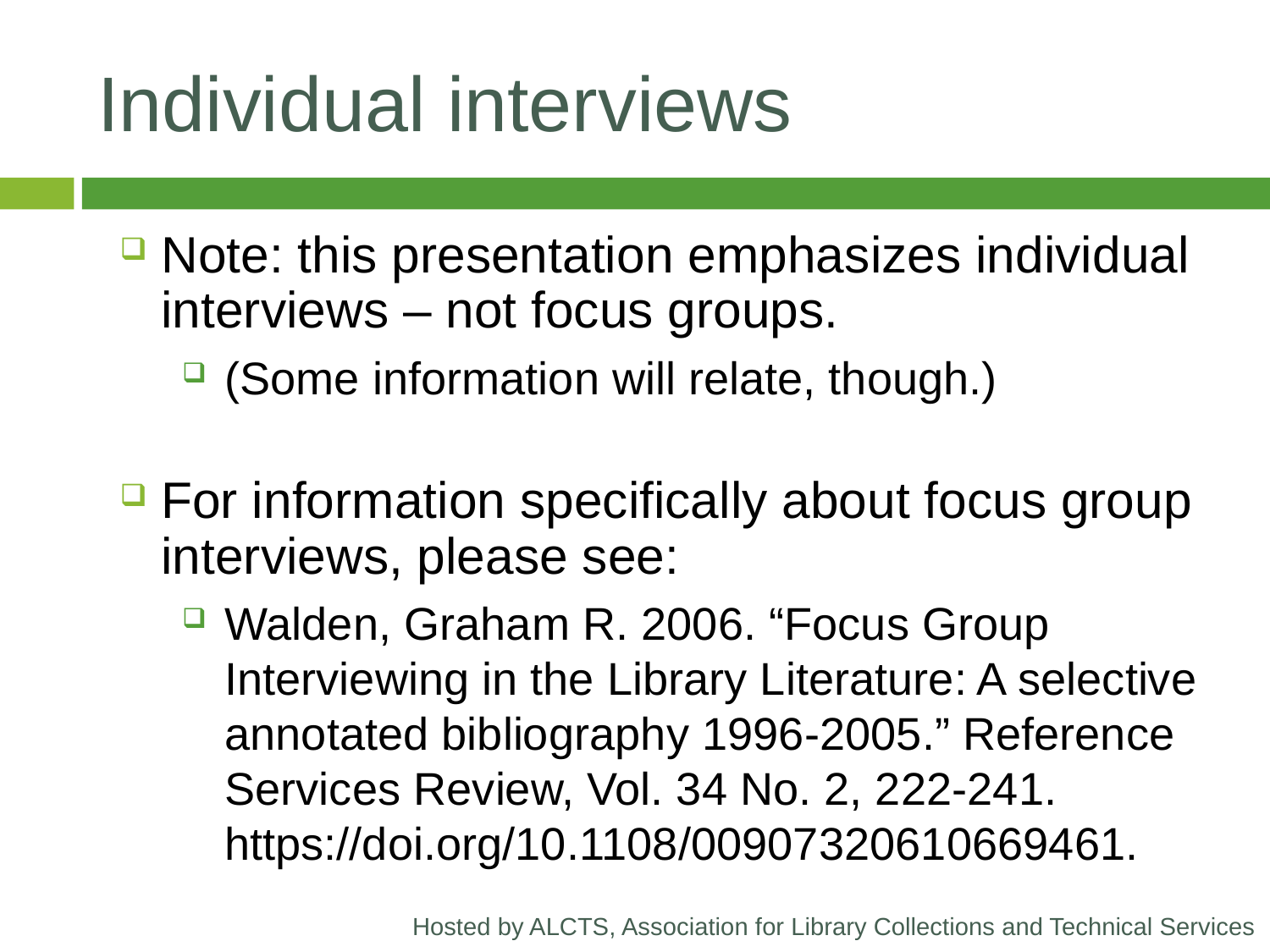

# Individual interviews
Note: this presentation emphasizes individual interviews – not focus groups.
(Some information will relate, though.)

For information specifically about focus group interviews, please see:
Walden, Graham R. 2006. “Focus Group Interviewing in the Library Literature: A selective annotated bibliography 1996‐2005.” Reference Services Review, Vol. 34 No. 2, 222-241. https://doi.org/10.1108/00907320610669461.
Hosted by ALCTS, Association for Library Collections and Technical Services